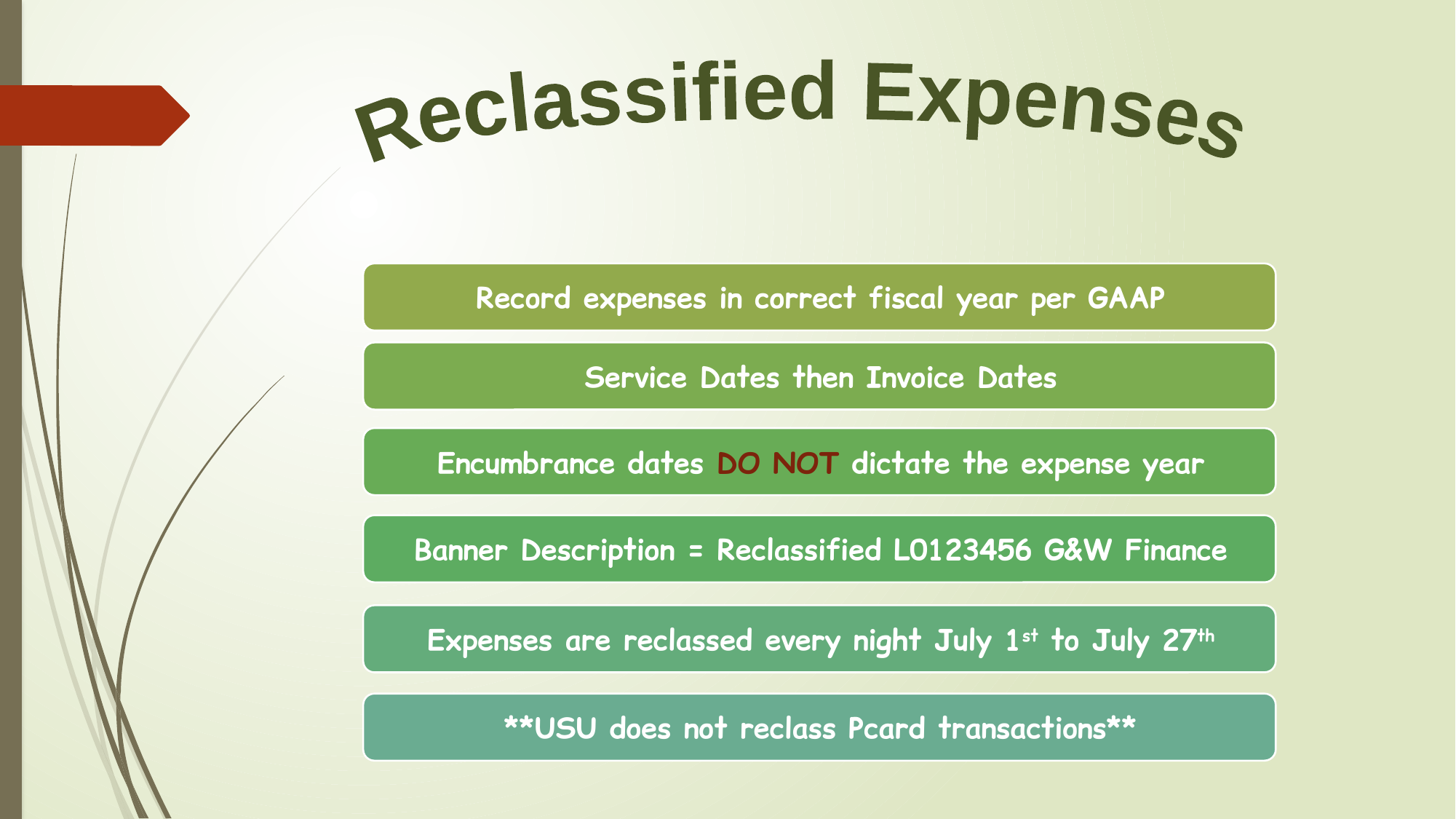

Reclassified Expenses
Record expenses in correct fiscal year per GAAP
Service Dates then Invoice Dates
Encumbrance dates DO NOT dictate the expense year
Banner Description = Reclassified L0123456 G&W Finance
Expenses are reclassed every night July 1st to July 27th
**USU does not reclass Pcard transactions**